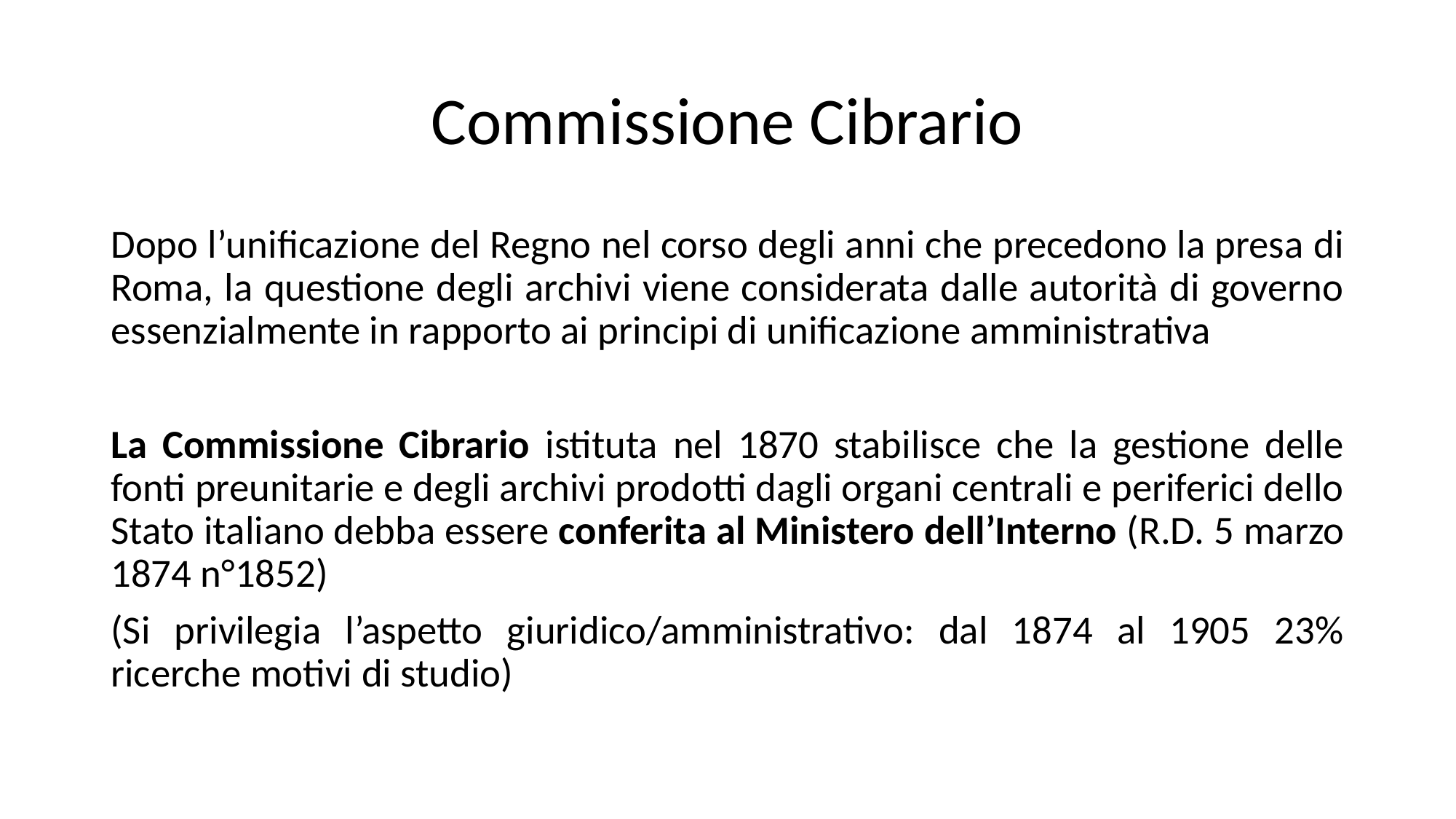

# Commissione Cibrario
Dopo l’unificazione del Regno nel corso degli anni che precedono la presa di Roma, la questione degli archivi viene considerata dalle autorità di governo essenzialmente in rapporto ai principi di unificazione amministrativa

La Commissione Cibrario istituta nel 1870 stabilisce che la gestione delle fonti preunitarie e degli archivi prodotti dagli organi centrali e periferici dello Stato italiano debba essere conferita al Ministero dell’Interno (R.D. 5 marzo 1874 n°1852)
(Si privilegia l’aspetto giuridico/amministrativo: dal 1874 al 1905 23% ricerche motivi di studio)